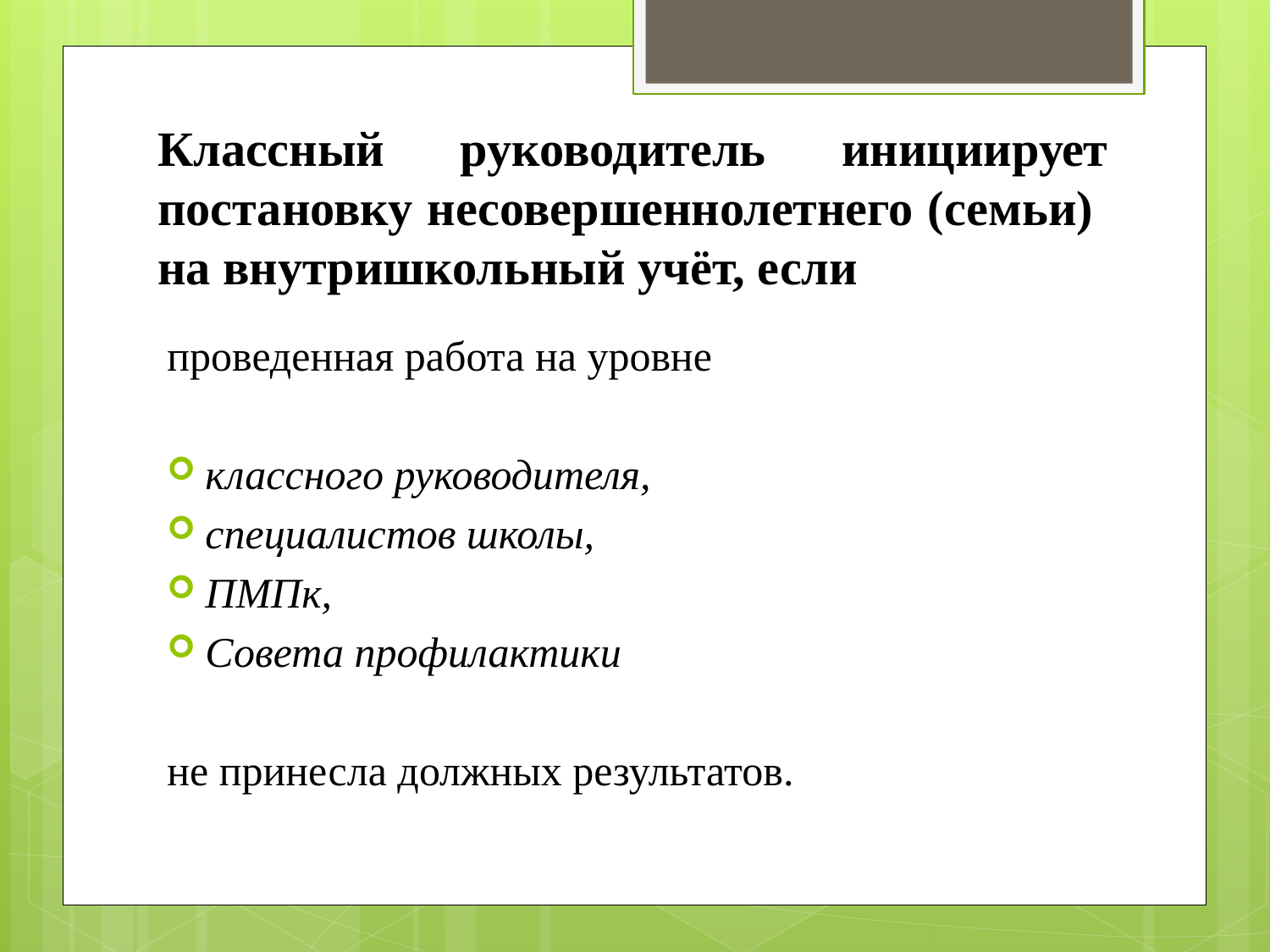

# Классный руководитель инициирует постановку несовершеннолетнего (семьи) на внутришкольный учёт, если
проведенная работа на уровне

классного руководителя,
специалистов школы,
ПМПк,
Совета профилактики

не принесла должных результатов.